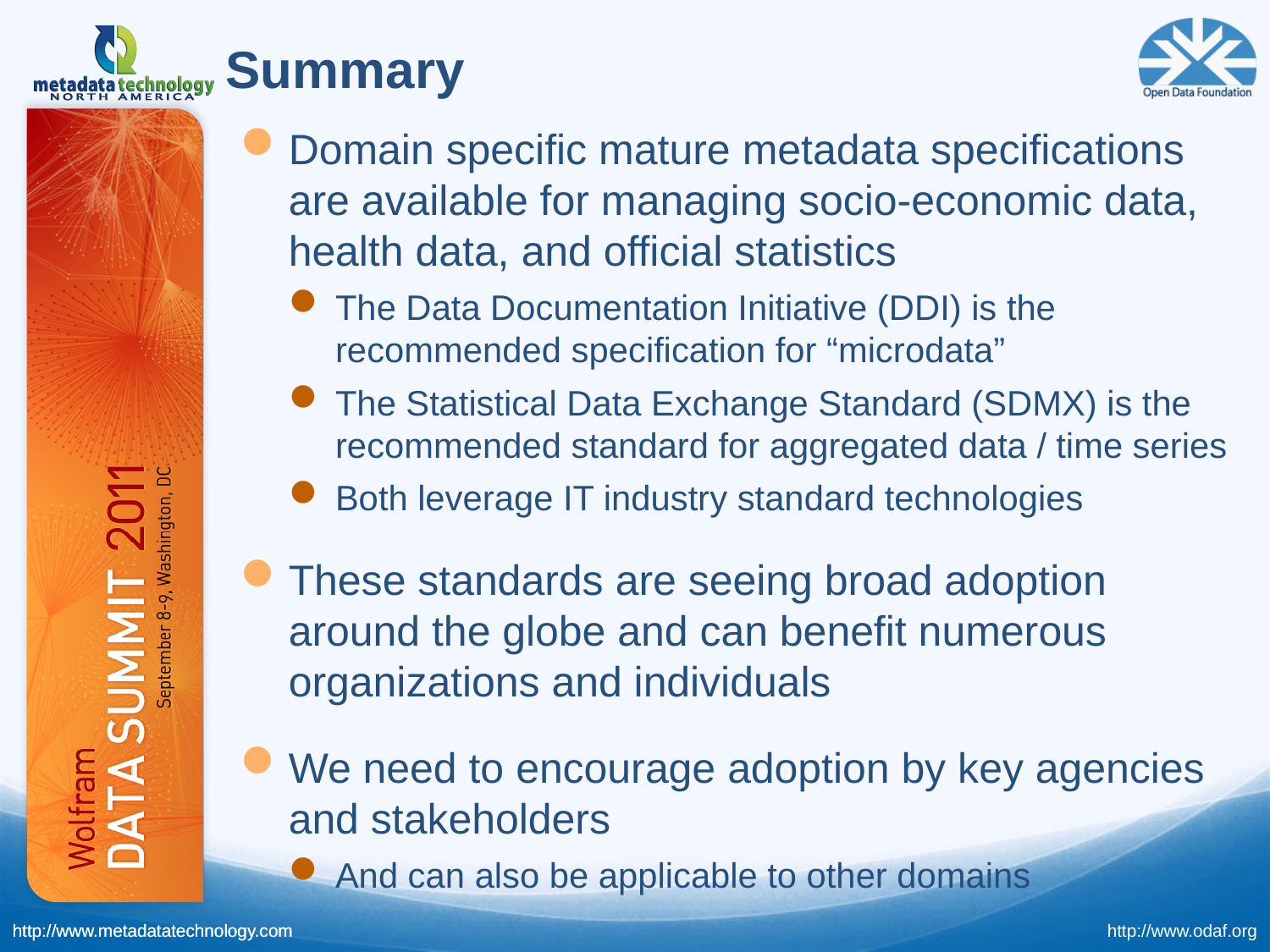

# Summary
Domain specific mature metadata specifications are available for managing socio-economic data, health data, and official statistics
The Data Documentation Initiative (DDI) is the recommended specification for “microdata”
The Statistical Data Exchange Standard (SDMX) is the recommended standard for aggregated data / time series
Both leverage IT industry standard technologies
These standards are seeing broad adoption around the globe and can benefit numerous organizations and individuals
We need to encourage adoption by key agencies and stakeholders
And can also be applicable to other domains